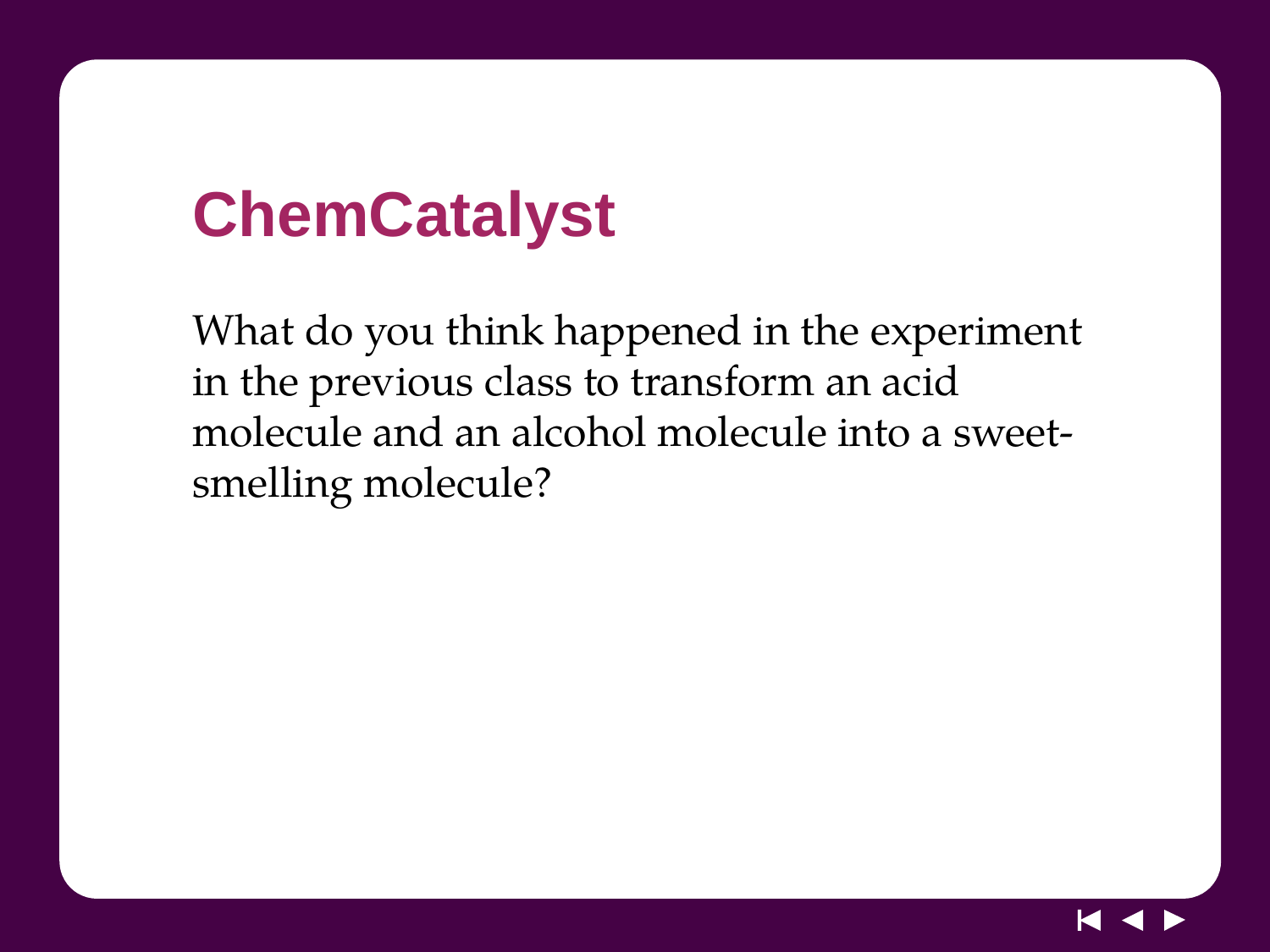

# ChemCatalyst
What do you think happened in the experiment in the previous class to transform an acid molecule and an alcohol molecule into a sweet-smelling molecule?